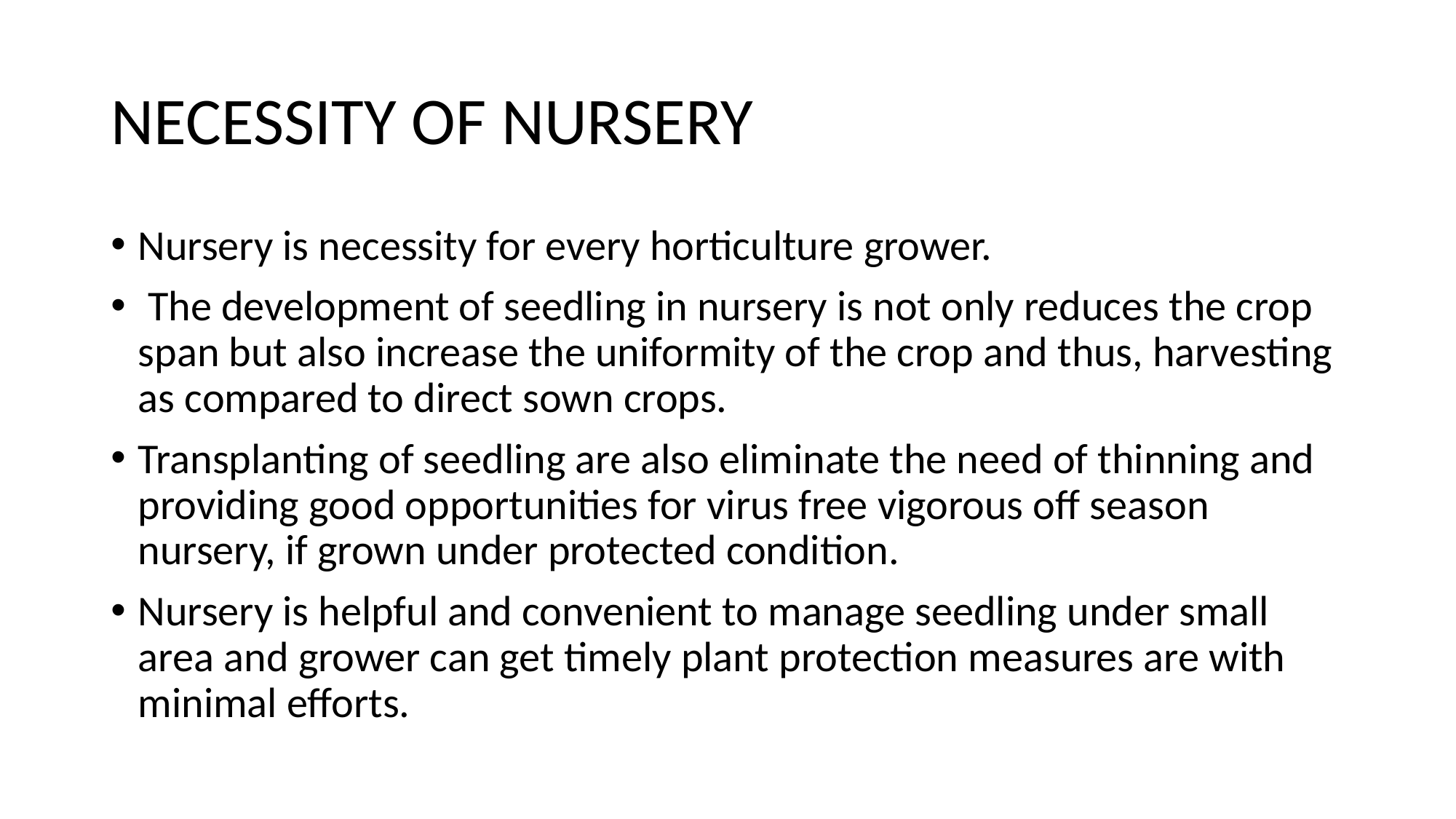

# NECESSITY OF NURSERY
Nursery is necessity for every horticulture grower.
 The development of seedling in nursery is not only reduces the crop span but also increase the uniformity of the crop and thus, harvesting as compared to direct sown crops.
Transplanting of seedling are also eliminate the need of thinning and providing good opportunities for virus free vigorous off season nursery, if grown under protected condition.
Nursery is helpful and convenient to manage seedling under small area and grower can get timely plant protection measures are with minimal efforts.